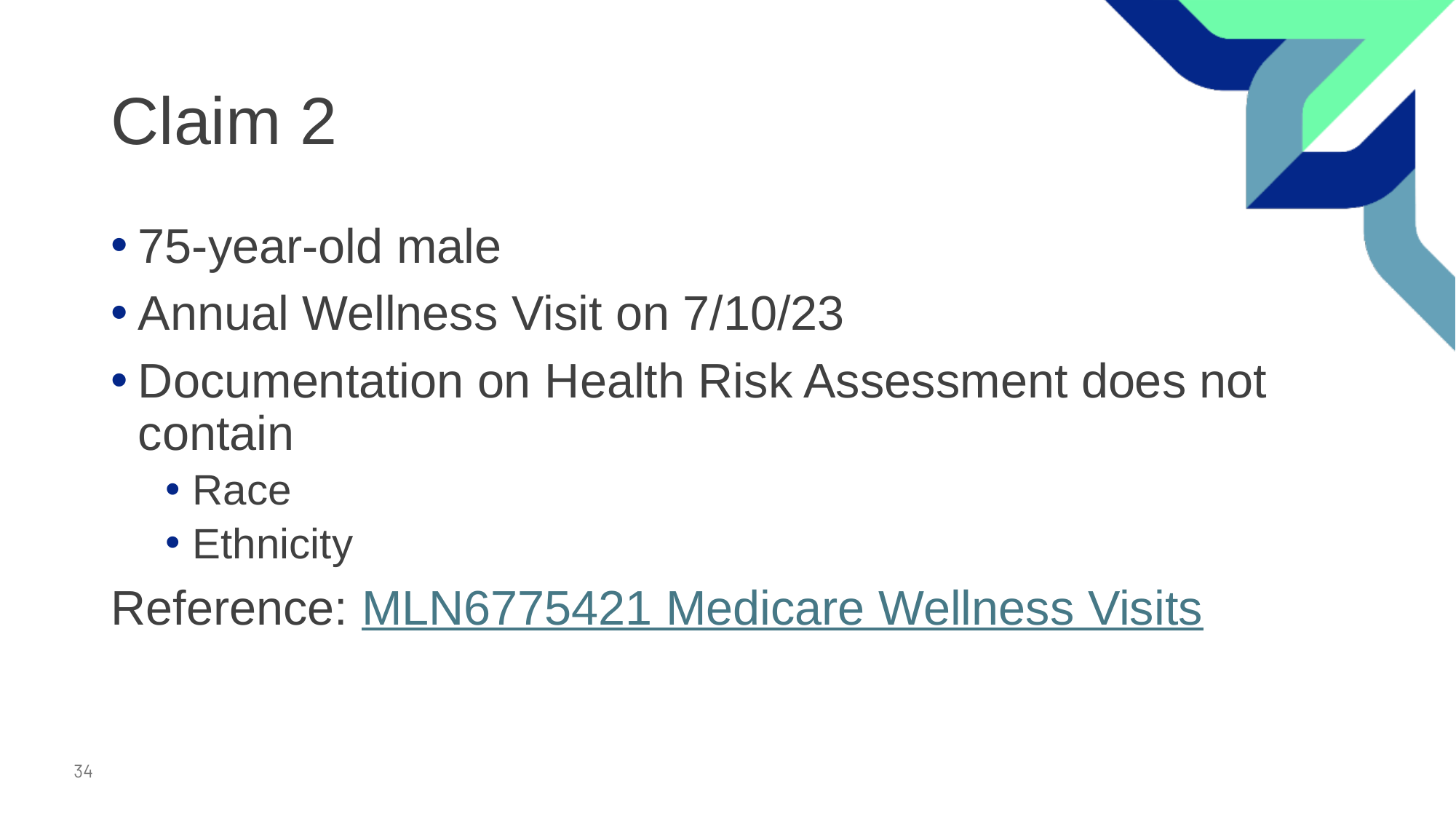

# Claim 2
75-year-old male
Annual Wellness Visit on 7/10/23
Documentation on Health Risk Assessment does not contain
Race
Ethnicity
Reference: MLN6775421 Medicare Wellness Visits